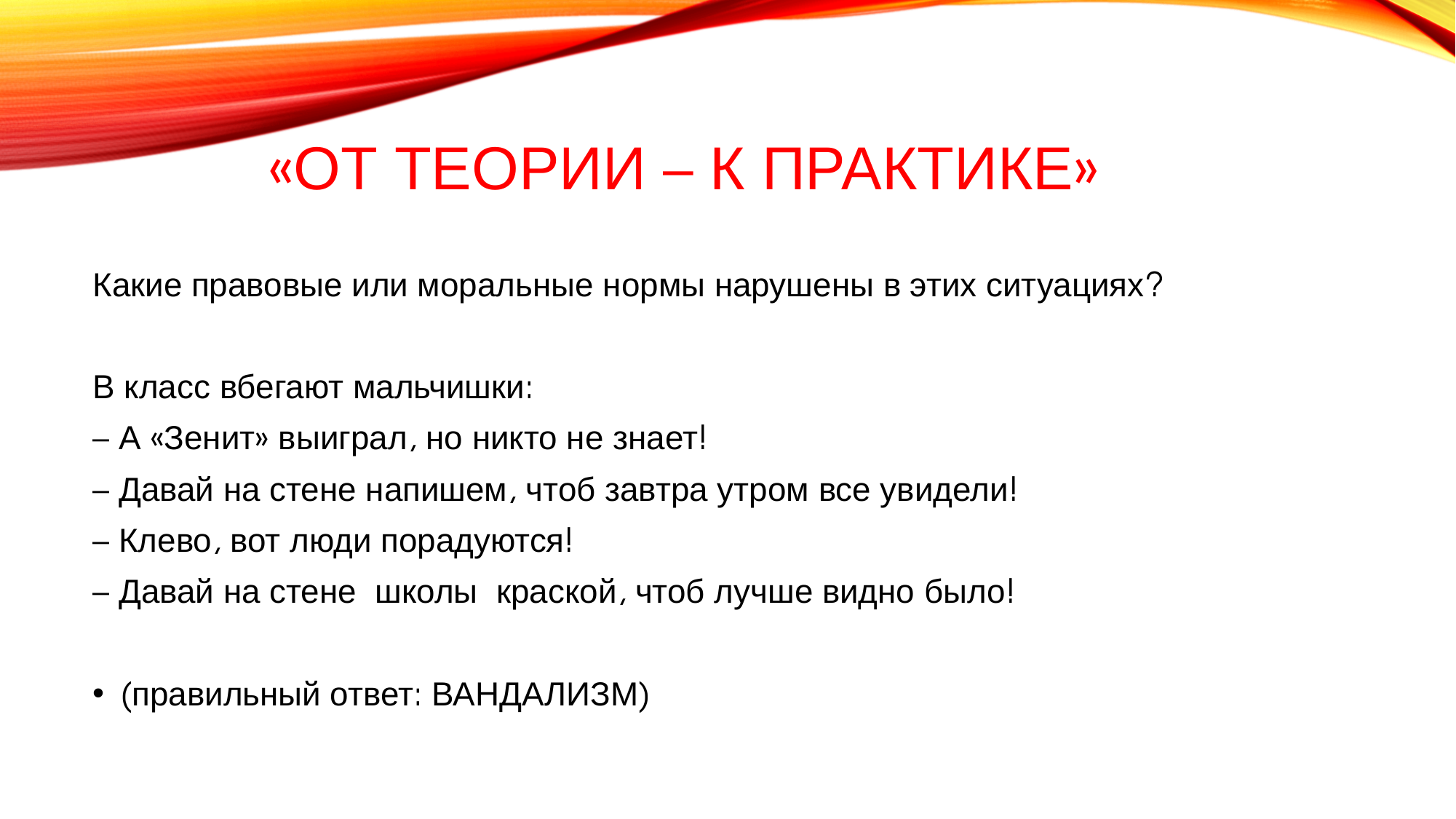

# «От теории – к практике»
Какие правовые или моральные нормы нарушены в этих ситуациях?

В класс вбегают мальчишки:
– А «Зенит» выиграл, но никто не знает!
– Давай на стене напишем, чтоб завтра утром все увидели!
– Клево, вот люди порадуются!
– Давай на стене  школы  краской, чтоб лучше видно было!

(правильный ответ: ВАНДАЛИЗМ)